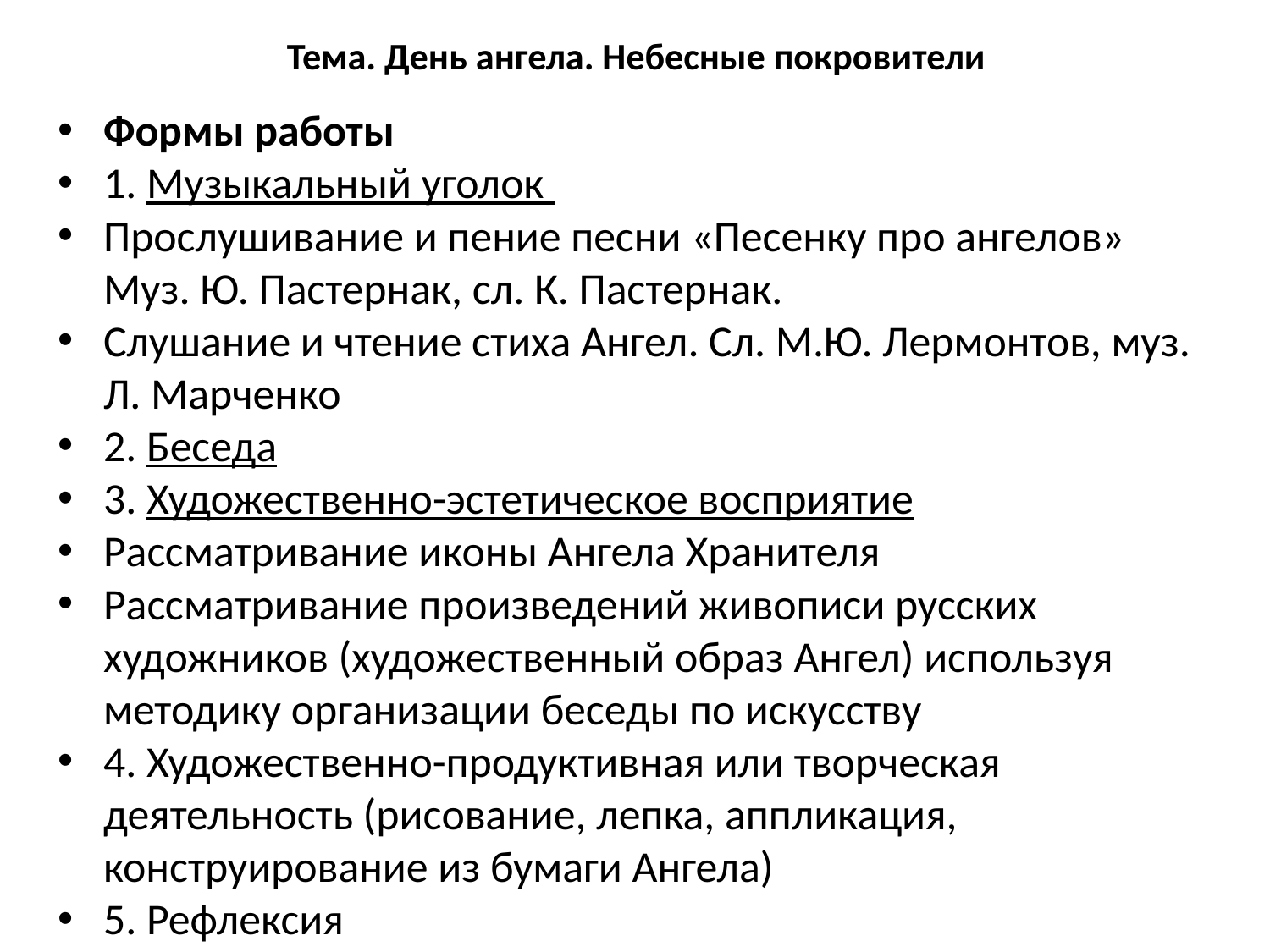

# Тема. День ангела. Небесные покровители
Формы работы
1. Музыкальный уголок
Прослушивание и пение песни «Песенку про ангелов» Муз. Ю. Пастернак, сл. К. Пастернак.
Слушание и чтение стиха Ангел. Сл. М.Ю. Лермонтов, муз. Л. Марченко
2. Беседа
3. Художественно-эстетическое восприятие
Рассматривание иконы Ангела Хранителя
Рассматривание произведений живописи русских художников (художественный образ Ангел) используя методику организации беседы по искусству
4. Художественно-продуктивная или творческая деятельность (рисование, лепка, аппликация, конструирование из бумаги Ангела)
5. Рефлексия